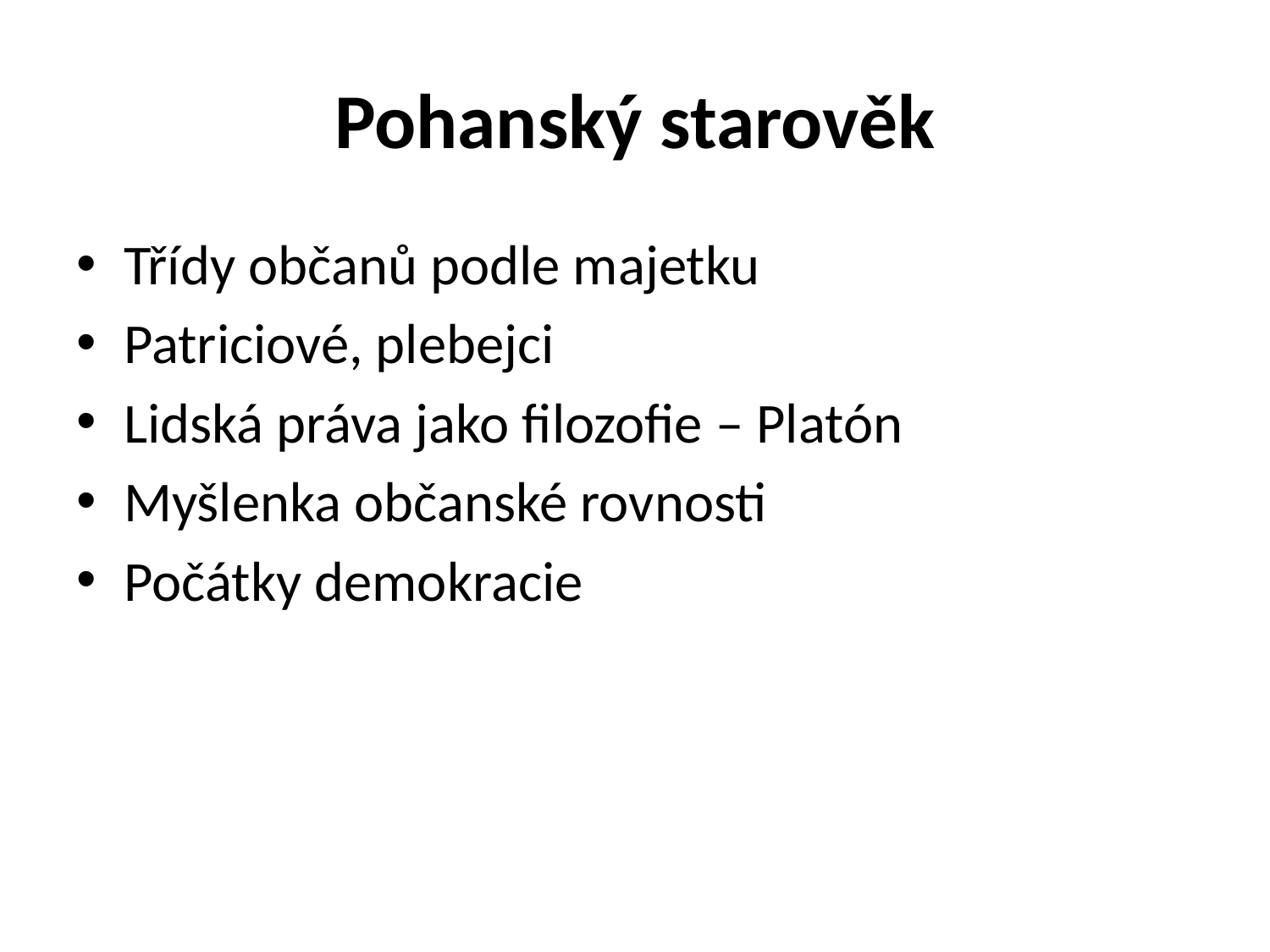

# Pohanský starověk
Třídy občanů podle majetku
Patriciové, plebejci
Lidská práva jako filozofie – Platón
Myšlenka občanské rovnosti
Počátky demokracie